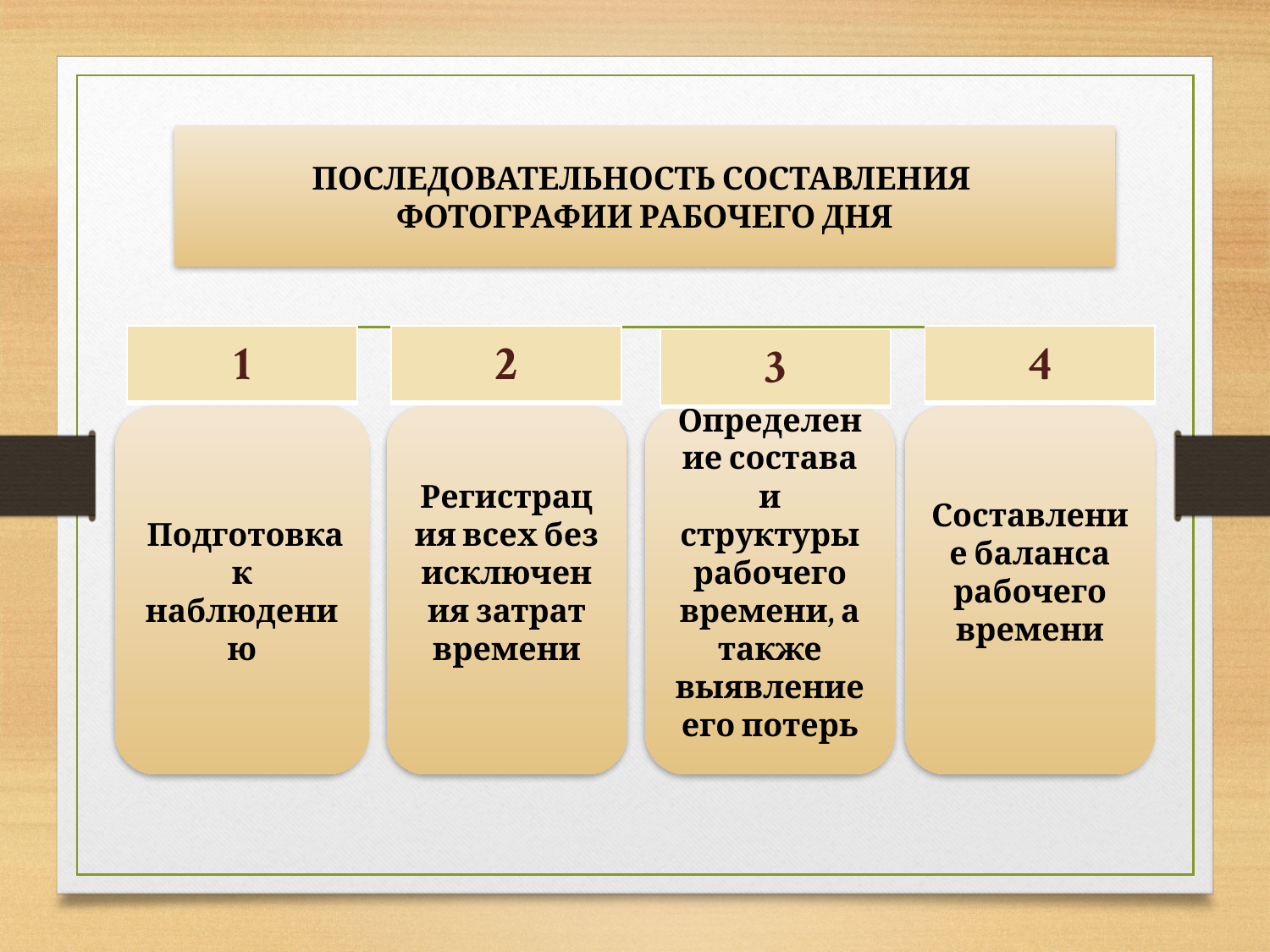

ПОСЛЕДОВАТЕЛЬНОСТЬ СОСТАВЛЕНИЯ
ФОТОГРАФИИ РАБОЧЕГО ДНЯ
#
| 4 |
| --- |
| 1 |
| --- |
| 2 |
| --- |
| 3 |
| --- |

 Подготовка к наблюдению

Регистрация всех без исключения затрат времени

Определение состава и структуры рабочего времени, а также выявление его потерь

Составление баланса рабочего времени